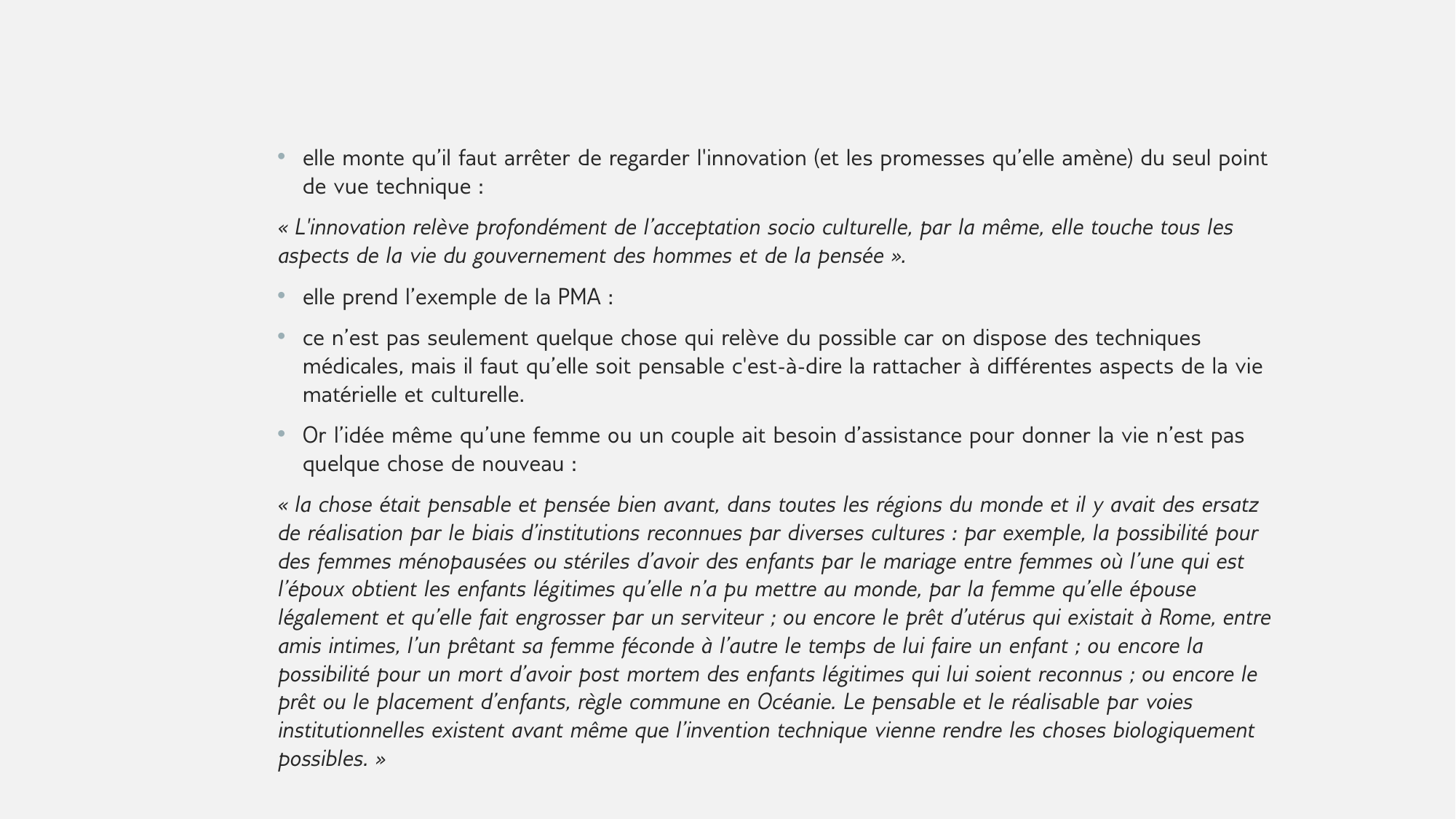

elle monte qu’il faut arrêter de regarder l'innovation (et les promesses qu’elle amène) du seul point de vue technique :
« L'innovation relève profondément de l’acceptation socio culturelle, par la même, elle touche tous les aspects de la vie du gouvernement des hommes et de la pensée ».
elle prend l’exemple de la PMA :
ce n’est pas seulement quelque chose qui relève du possible car on dispose des techniques médicales, mais il faut qu’elle soit pensable c'est-à-dire la rattacher à différentes aspects de la vie matérielle et culturelle.
Or l’idée même qu’une femme ou un couple ait besoin d’assistance pour donner la vie n’est pas quelque chose de nouveau :
« la chose était pensable et pensée bien avant, dans toutes les régions du monde et il y avait des ersatz de réalisation par le biais d’institutions reconnues par diverses cultures : par exemple, la possibilité pour des femmes ménopausées ou stériles d’avoir des enfants par le mariage entre femmes où l’une qui est l’époux obtient les enfants légitimes qu’elle n’a pu mettre au monde, par la femme qu’elle épouse légalement et qu’elle fait engrosser par un serviteur ; ou encore le prêt d’utérus qui existait à Rome, entre amis intimes, l’un prêtant sa femme féconde à l’autre le temps de lui faire un enfant ; ou encore la possibilité pour un mort d’avoir post mortem des enfants légitimes qui lui soient reconnus ; ou encore le prêt ou le placement d’enfants, règle commune en Océanie. Le pensable et le réalisable par voies institutionnelles existent avant même que l’invention technique vienne rendre les choses biologiquement possibles. »